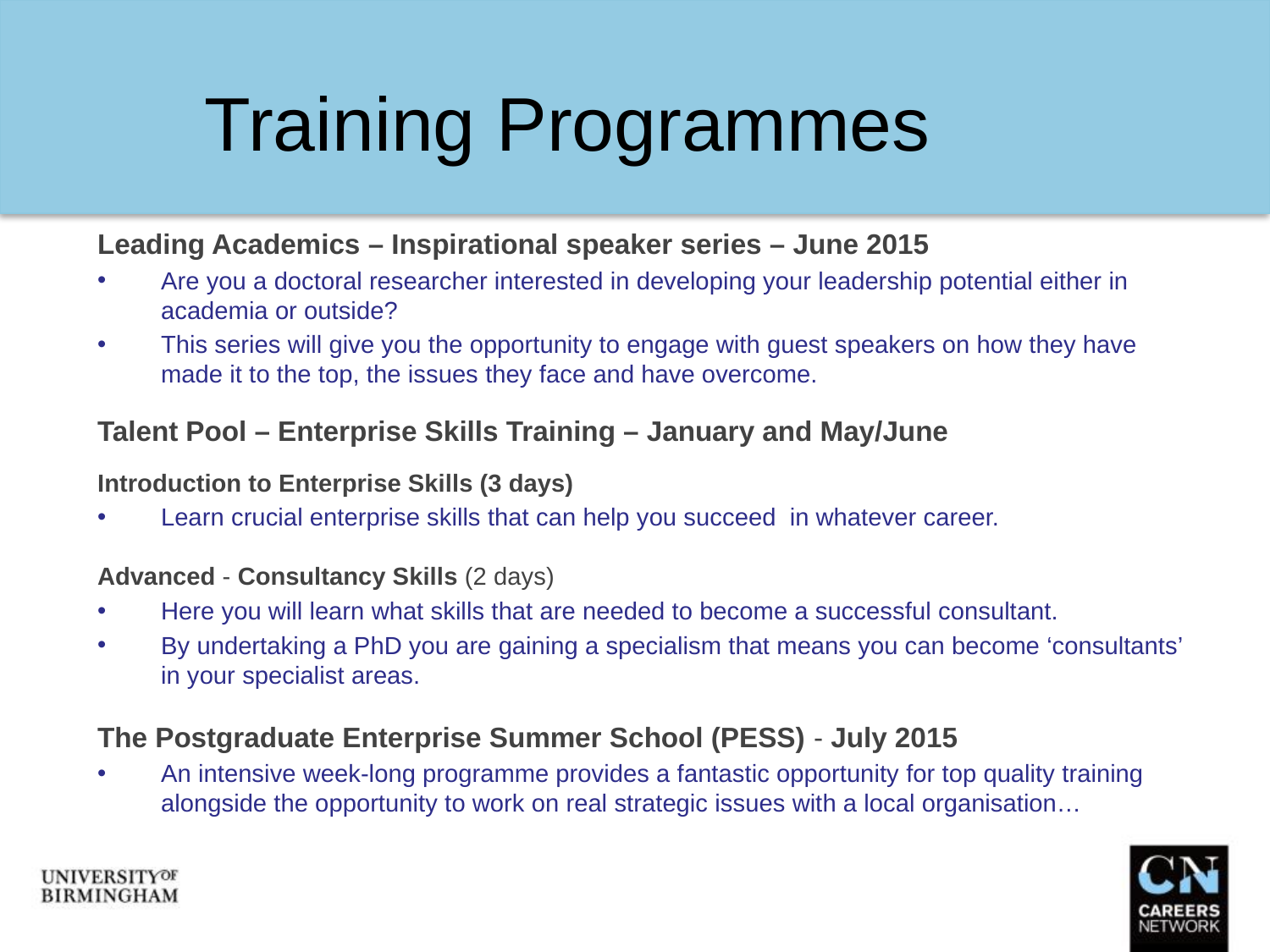

# Training Programmes
Leading Academics – Inspirational speaker series – June 2015
Are you a doctoral researcher interested in developing your leadership potential either in academia or outside?
This series will give you the opportunity to engage with guest speakers on how they have made it to the top, the issues they face and have overcome.

Talent Pool – Enterprise Skills Training – January and May/June

Introduction to Enterprise Skills (3 days)
Learn crucial enterprise skills that can help you succeed  in whatever career.

Advanced - Consultancy Skills (2 days)
Here you will learn what skills that are needed to become a successful consultant.
By undertaking a PhD you are gaining a specialism that means you can become ‘consultants’ in your specialist areas.

The Postgraduate Enterprise Summer School (PESS) - July 2015
An intensive week-long programme provides a fantastic opportunity for top quality training alongside the opportunity to work on real strategic issues with a local organisation…